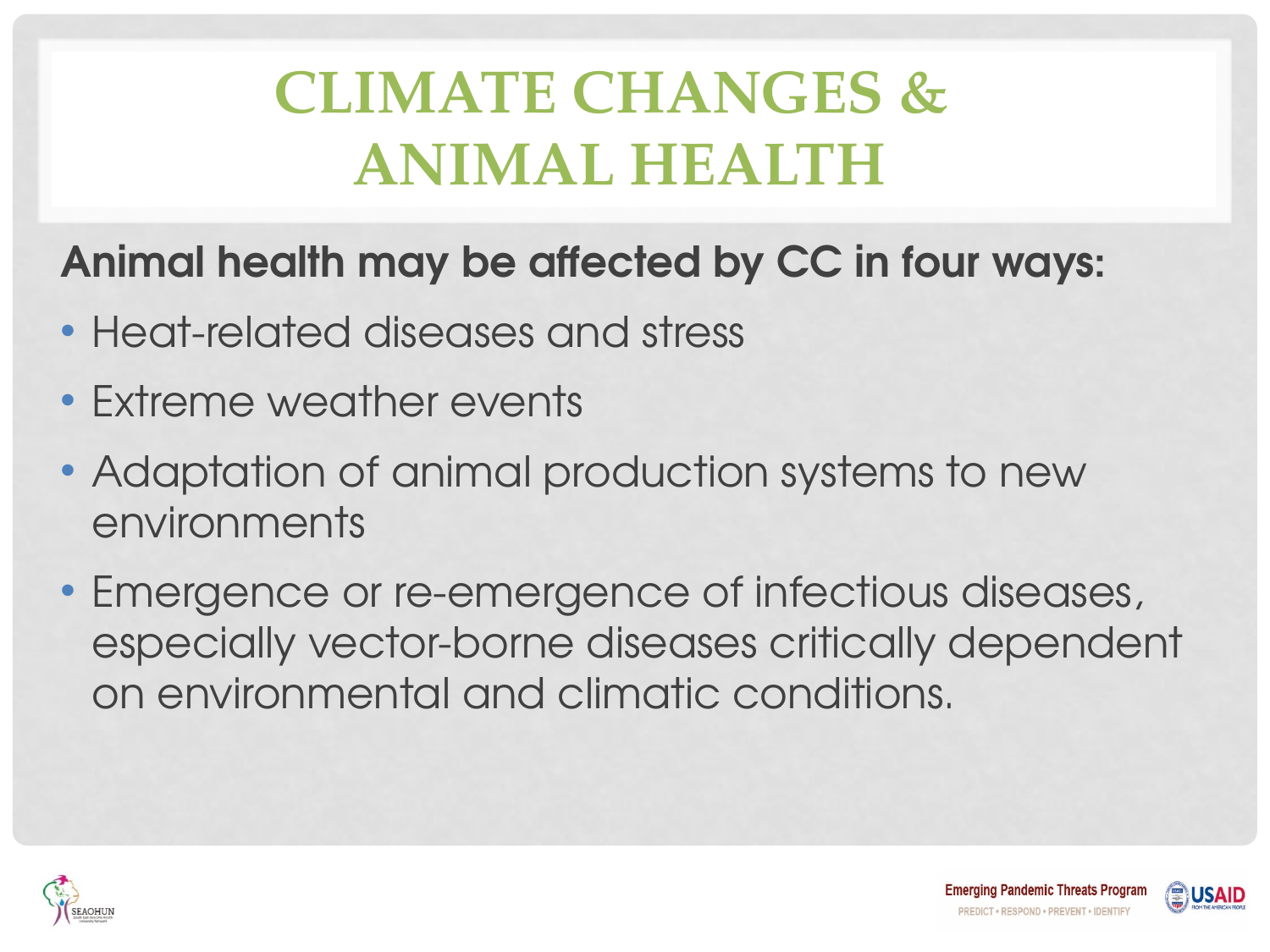

# CLIMATE CHANGES & ANIMAL HEALTH
Animal health may be affected by CC in four ways:
Heat-related diseases and stress
Extreme weather events
Adaptation of animal production systems to new environments
Emergence or re-emergence of infectious diseases, especially vector-borne diseases critically dependent on environmental and climatic conditions.